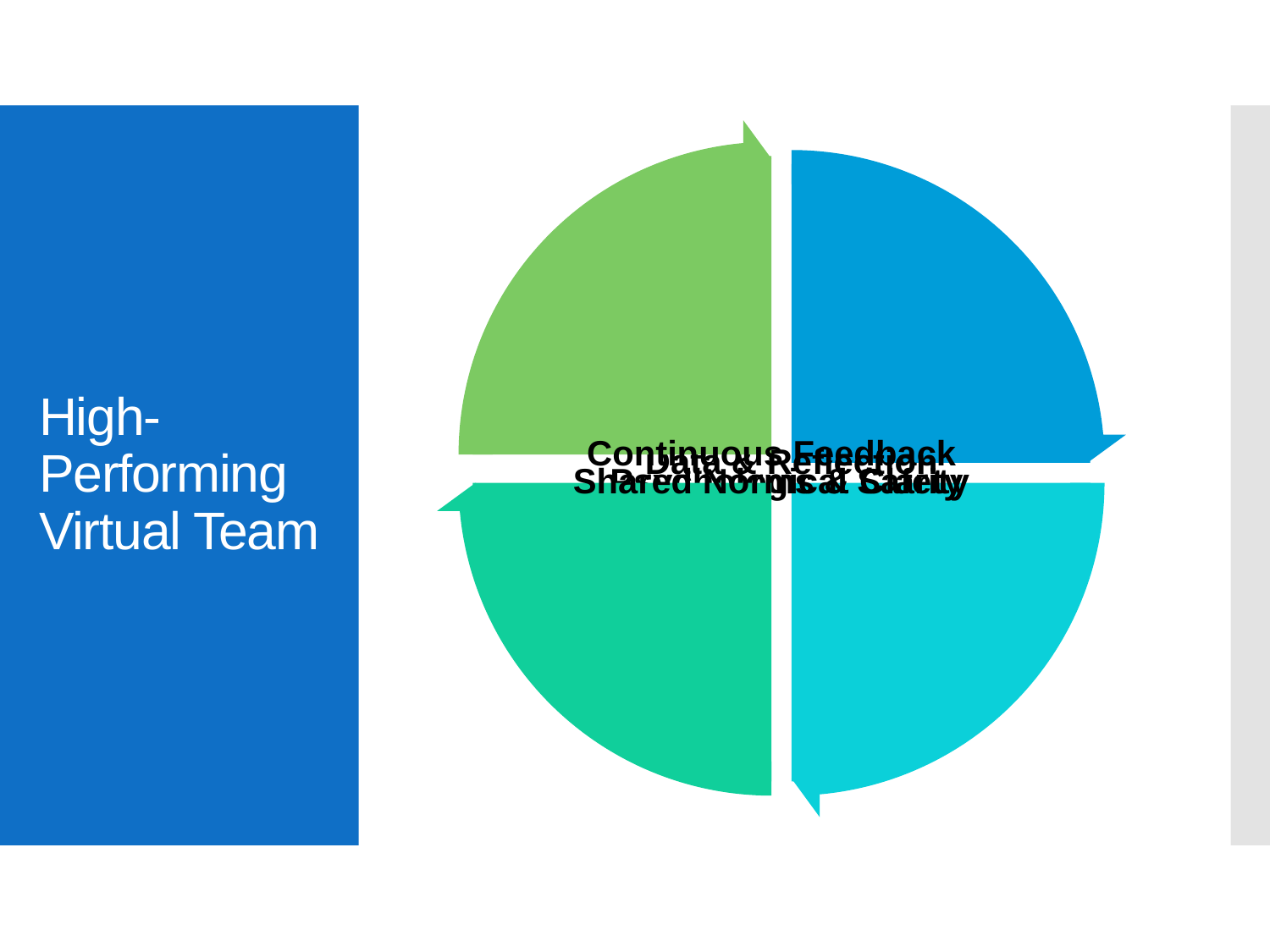

Data & Reflection
Psychological Safety
Shared Norms & Clarity
Continuous Feedback
# High- Performing Virtual Team